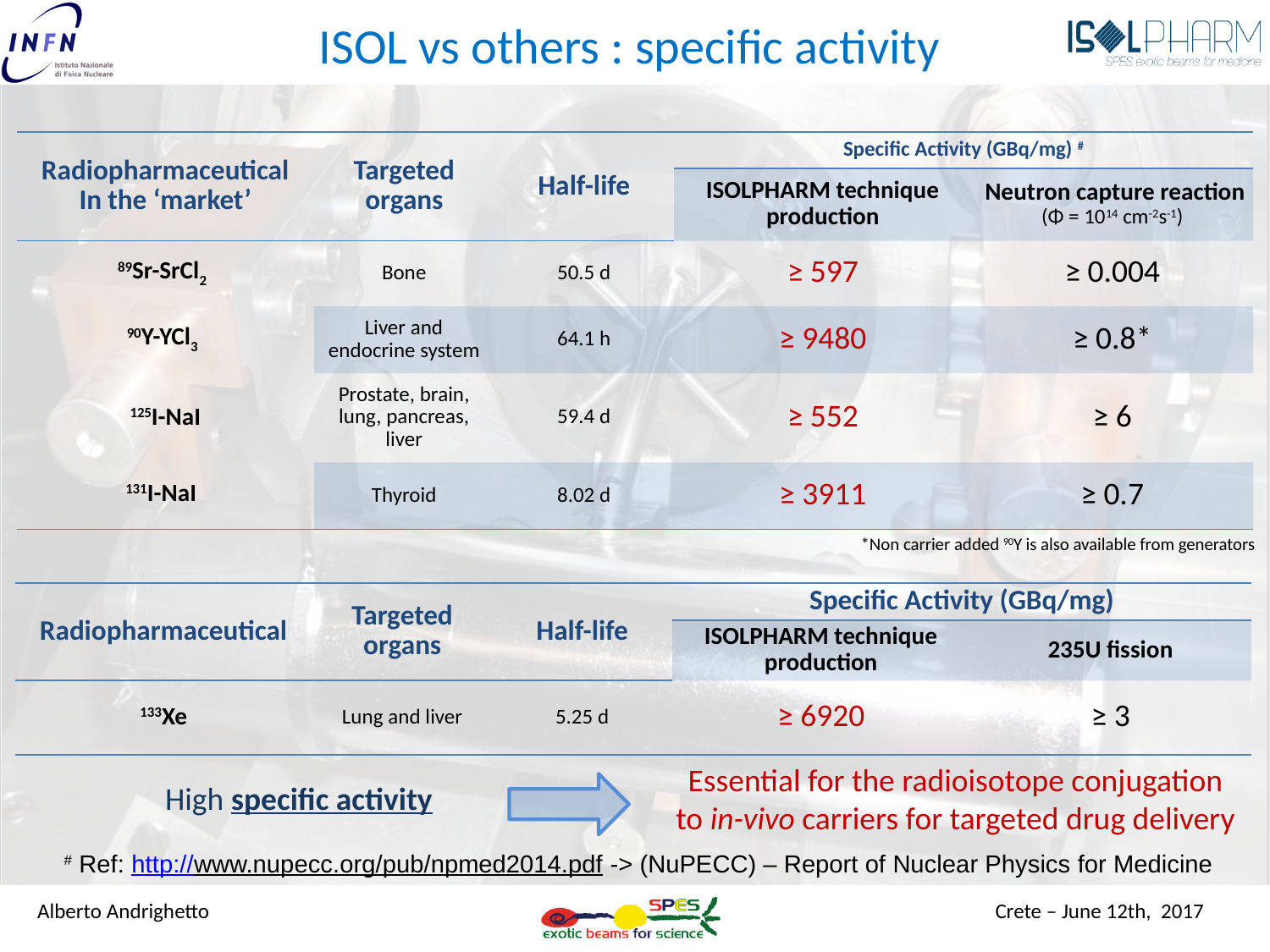

ISOL vs others : specific activity
| Radiopharmaceutical In the ‘market’ | Targeted organs | Half-life | Specific Activity (GBq/mg) # |  |
| --- | --- | --- | --- | --- |
|  |  |  | ISOLPHARM technique production | Neutron capture reaction (Φ = 1014 cm-2s-1) |
| 89Sr-SrCl2 | Bone | 50.5 d | ≥ 597 | ≥ 0.004 |
| 90Y-YCl3 | Liver and endocrine system | 64.1 h | ≥ 9480 | ≥ 0.8\* |
| 125I-NaI | Prostate, brain, lung, pancreas, liver | 59.4 d | ≥ 552 | ≥ 6 |
| 131I-NaI | Thyroid | 8.02 d | ≥ 3911 | ≥ 0.7 |
*Non carrier added 90Y is also available from generators
| Radiopharmaceutical | Targeted organs | Half-life | Specific Activity (GBq/mg) |  |
| --- | --- | --- | --- | --- |
|  |  |  | ISOLPHARM technique production | 235U fission |
| 133Xe | Lung and liver | 5.25 d | ≥ 6920 | ≥ 3 |

Essential for the radioisotope conjugation to in-vivo carriers for targeted drug delivery
High specific activity
# Ref: http://www.nupecc.org/pub/npmed2014.pdf -> (NuPECC) – Report of Nuclear Physics for Medicine